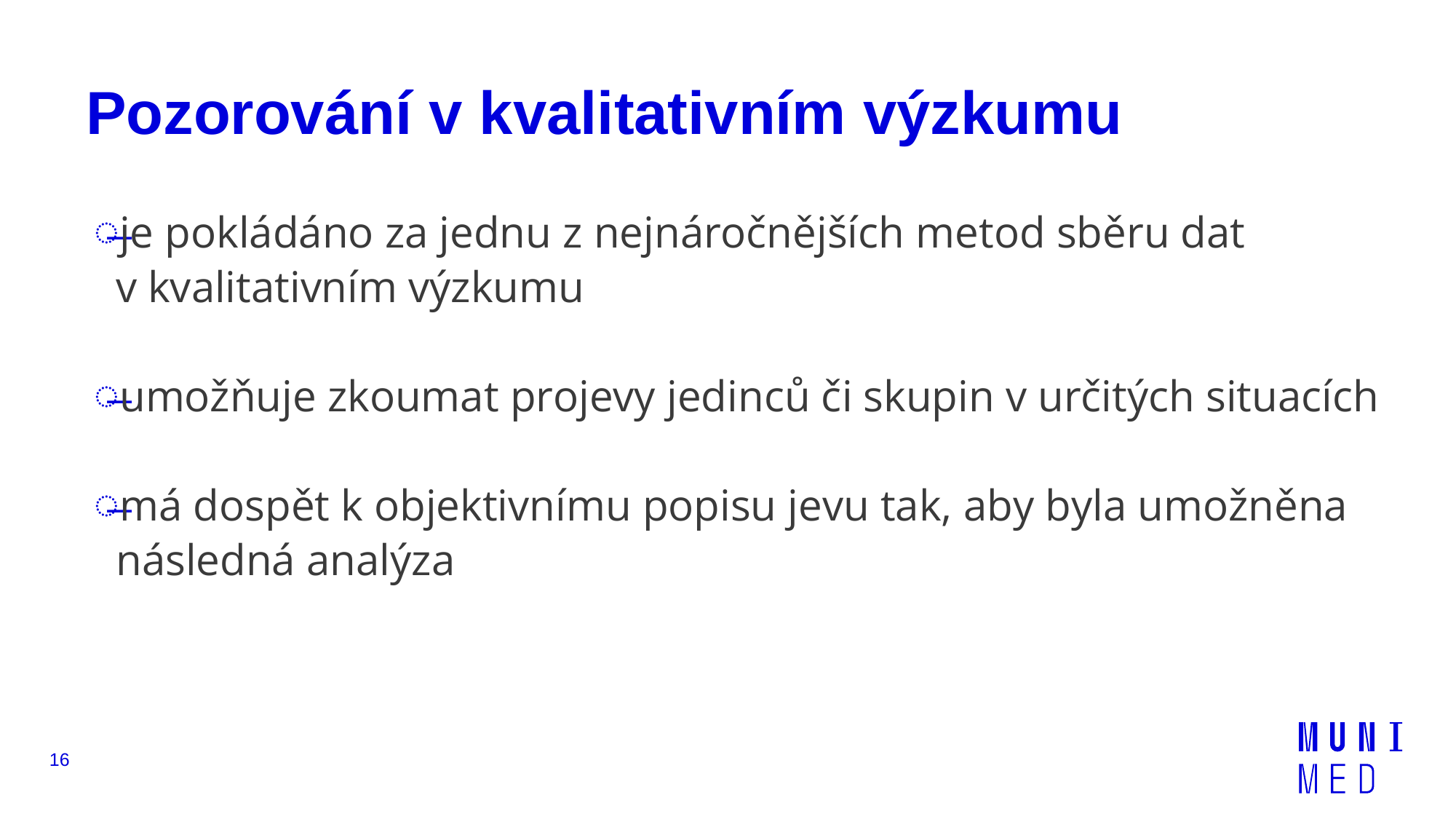

# Pozorování v kvalitativním výzkumu
je pokládáno za jednu z nejnáročnějších metod sběru dat v kvalitativním výzkumu

umožňuje zkoumat projevy jedinců či skupin v určitých situacích

má dospět k objektivnímu popisu jevu tak, aby byla umožněna následná analýza
16